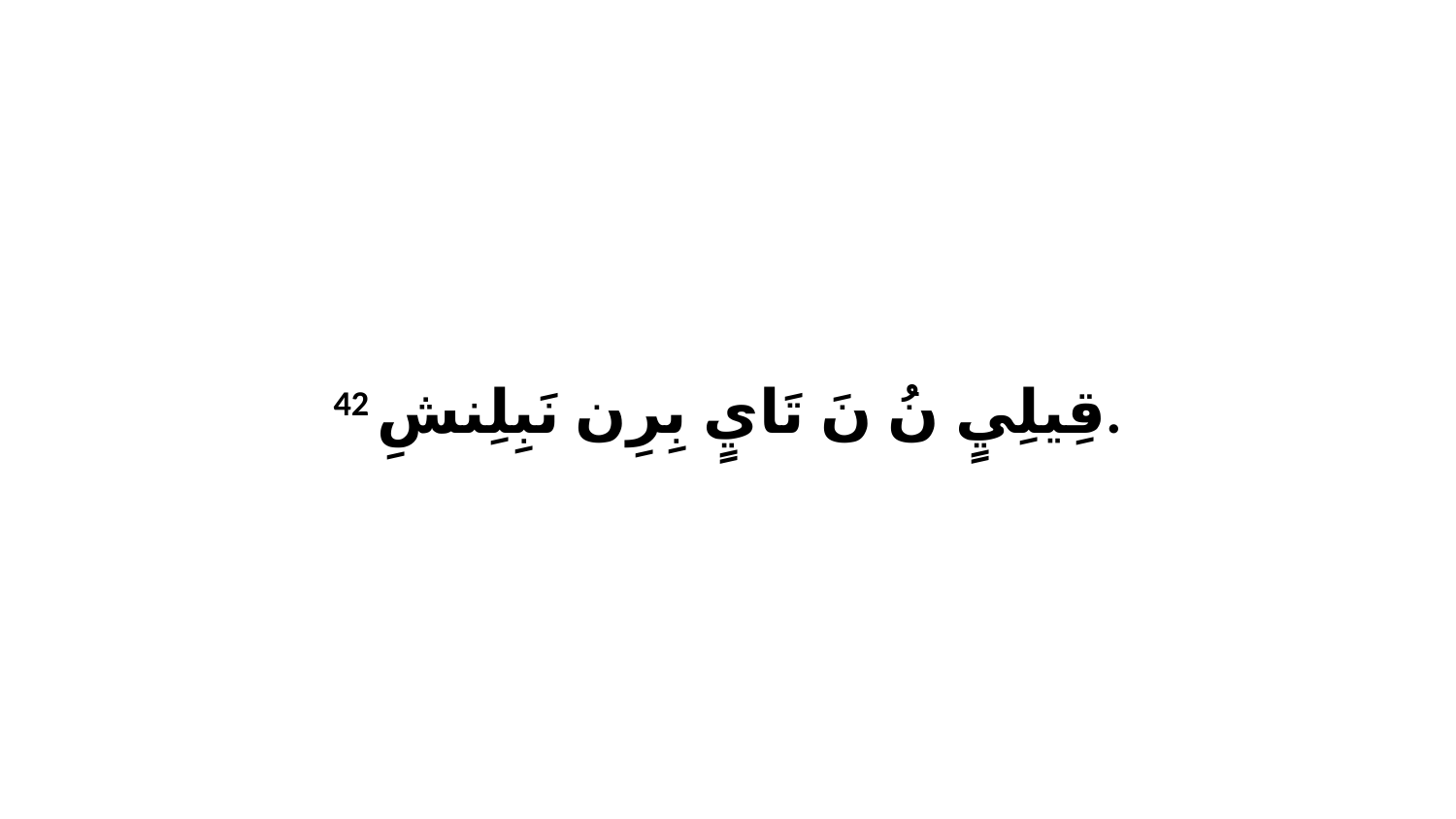

42 قِيلِيٍ نُ نَ تَايٍ بِرِن نَبِلِنشِ.